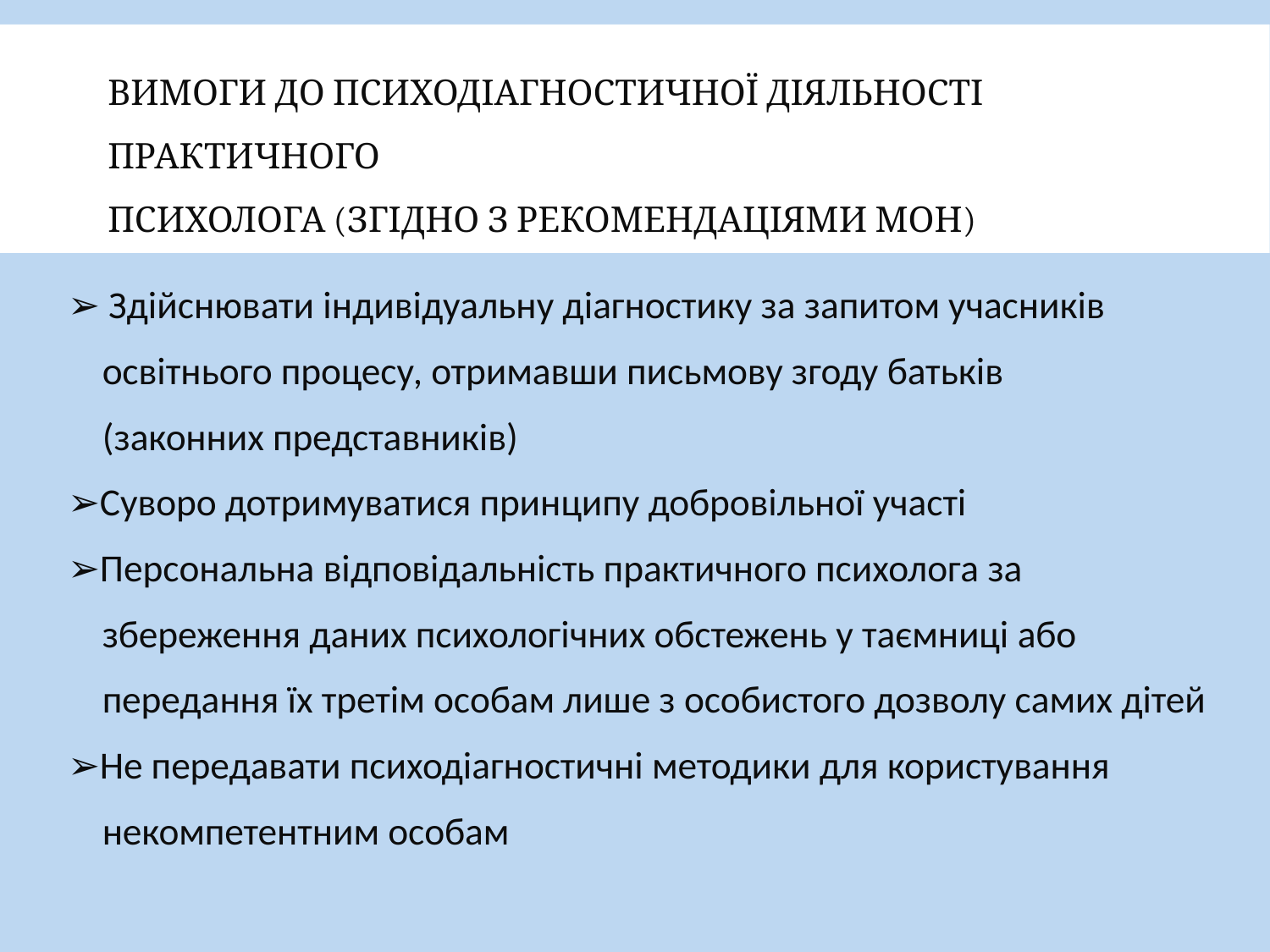

# Вимоги до психодіагностичної діяльності практичного психолога (згідно з рекомендаціями МОН)
➢ Здійснювати індивідуальну діагностику за запитом учасників
    освітнього процесу, отримавши письмову згоду батьків
    (законних представників)
➢Суворо дотримуватися принципу добровільної участі
➢Персональна відповідальність практичного психолога за
    збереження даних психологічних обстежень у таємниці або
    передання їх третім особам лише з особистого дозволу самих дітей
➢Не передавати психодіагностичні методики для користування
    некомпетентним особам